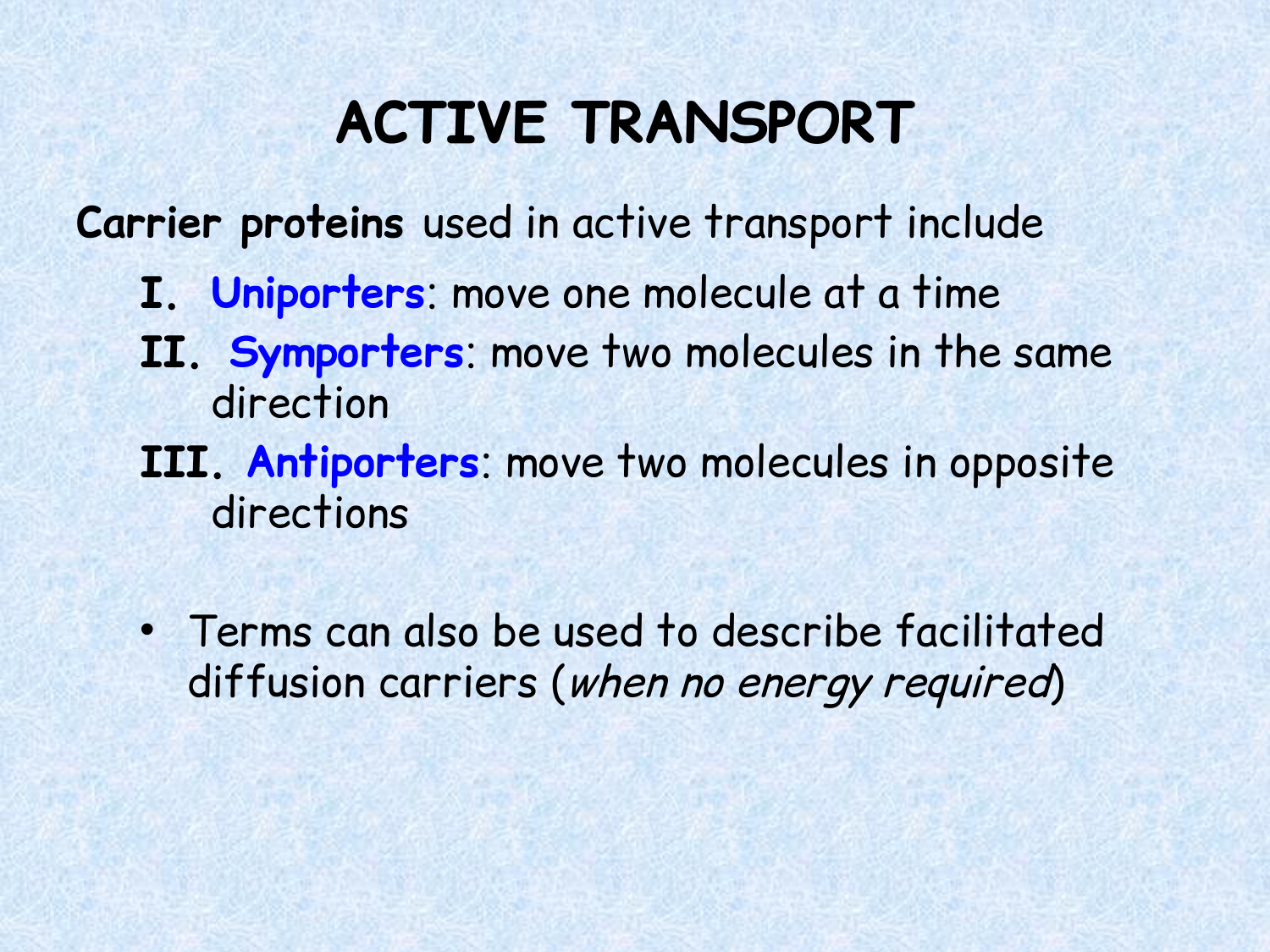

# Active Transport
Carrier proteins used in active transport include
Uniporters: move one molecule at a time
 Symporters: move two molecules in the same direction
 Antiporters: move two molecules in opposite directions

Terms can also be used to describe facilitated diffusion carriers (when no energy required)